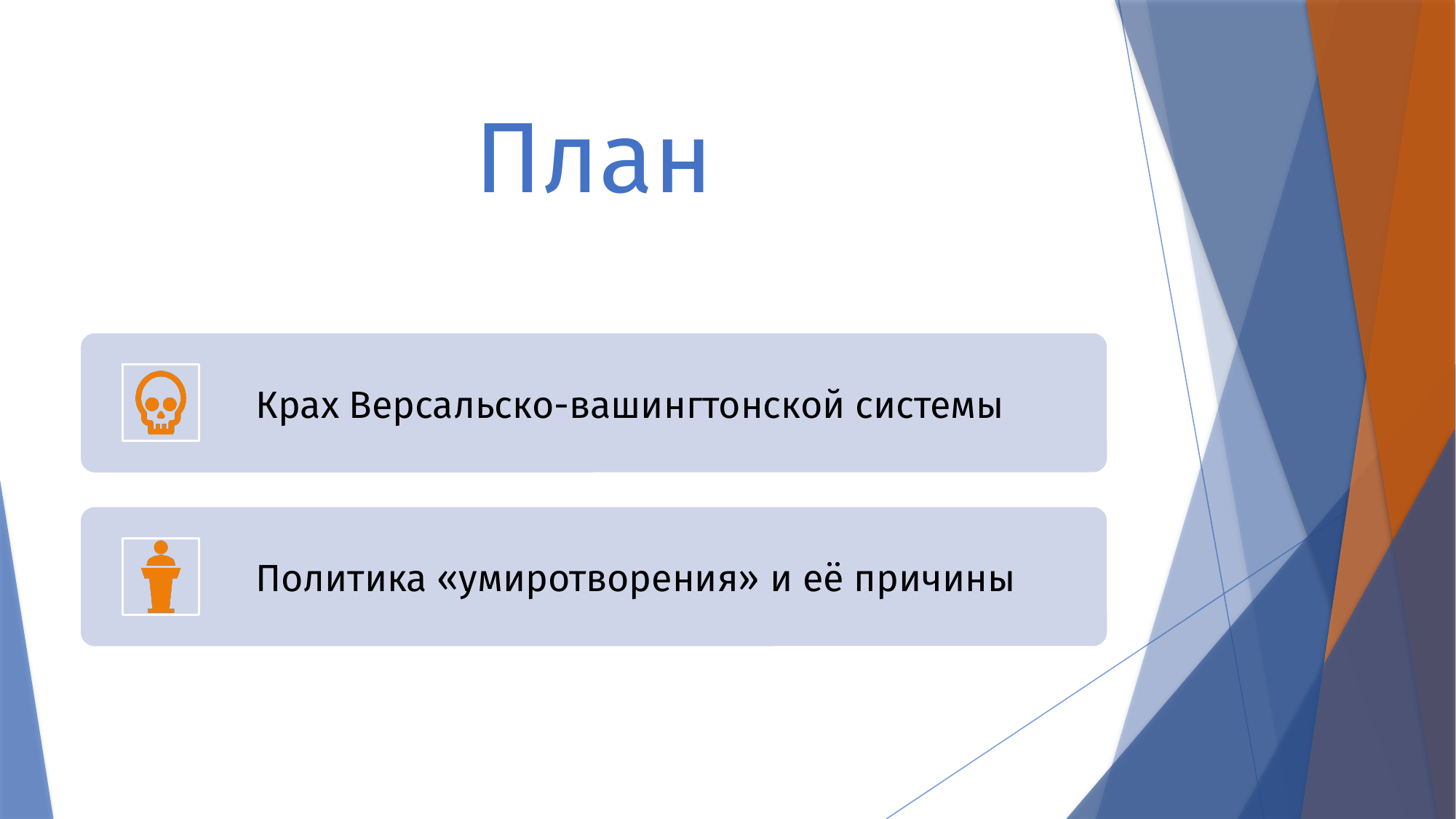

# План
Крах Версальско-вашингтонской системы
Политика «умиротворения» и её причины